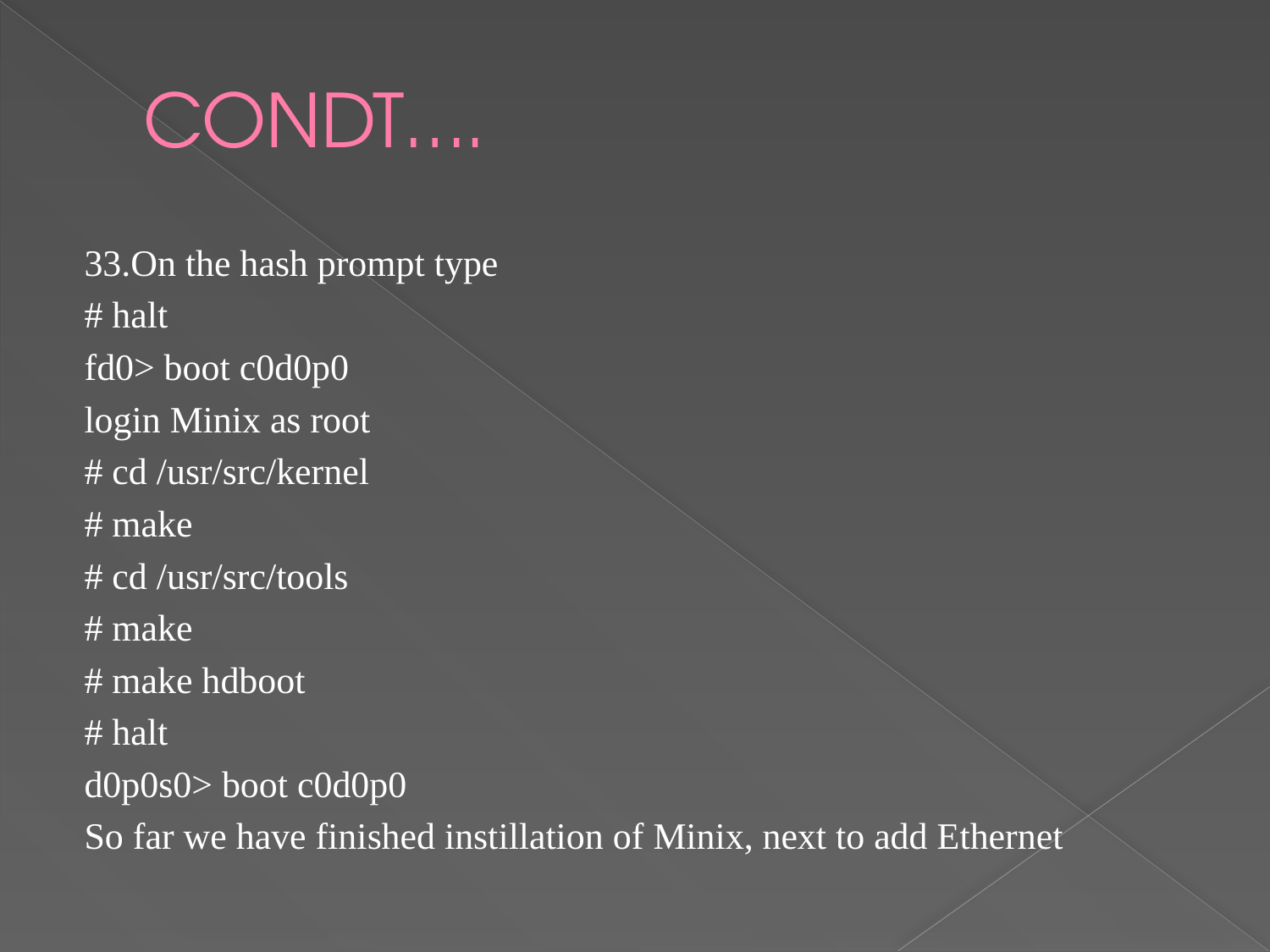

# CONDT….
33.On the hash prompt type
# halt
fd0> boot c0d0p0
login Minix as root
# cd /usr/src/kernel
# make
# cd /usr/src/tools
# make
# make hdboot
# halt
d0p0s0> boot c0d0p0
So far we have finished instillation of Minix, next to add Ethernet